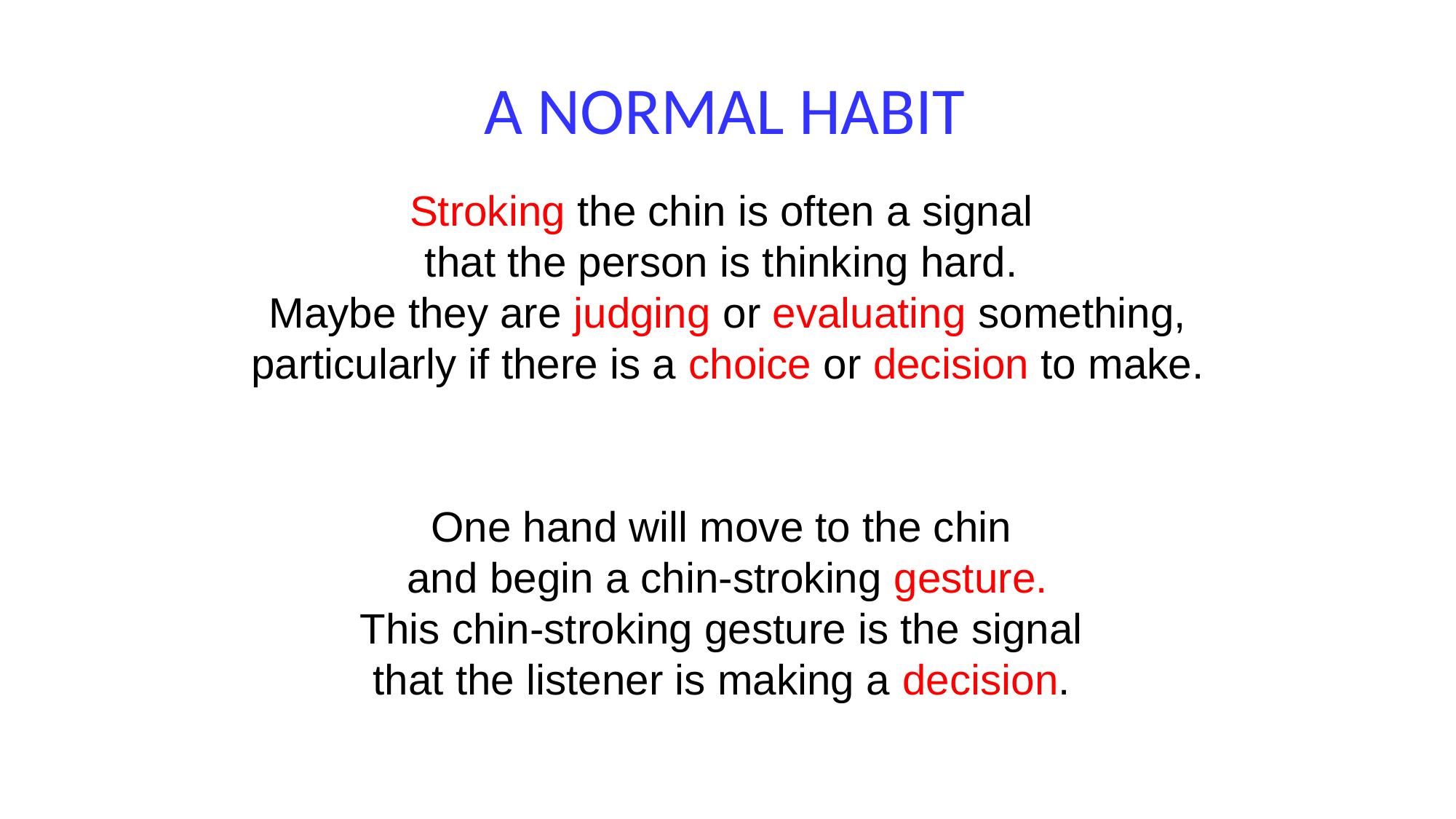

A NORMAL HABIT
Stroking the chin is often a signal
that the person is thinking hard.
Maybe they are judging or evaluating something, particularly if there is a choice or decision to make.
One hand will move to the chin
and begin a chin-stroking gesture.
This chin-stroking gesture is the signal
that the listener is making a decision.